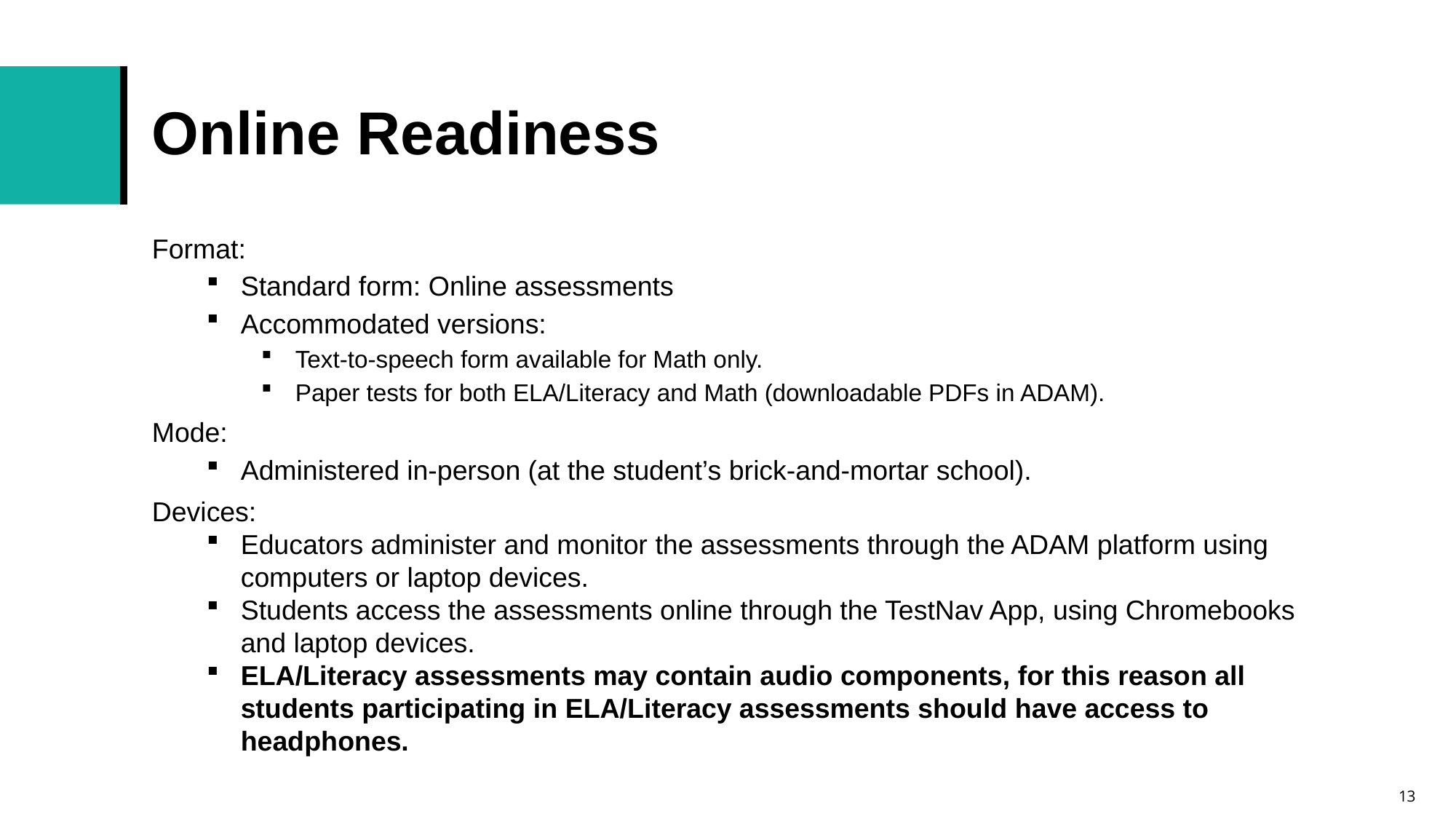

# Online Readiness
Format:
Standard form: Online assessments
Accommodated versions:
Text-to-speech form available for Math only.
Paper tests for both ELA/Literacy and Math (downloadable PDFs in ADAM).
Mode:
Administered in-person (at the student’s brick-and-mortar school).
Devices:
Educators administer and monitor the assessments through the ADAM platform using computers or laptop devices.
Students access the assessments online through the TestNav App, using Chromebooks and laptop devices.
ELA/Literacy assessments may contain audio components, for this reason all students participating in ELA/Literacy assessments should have access to headphones.

13